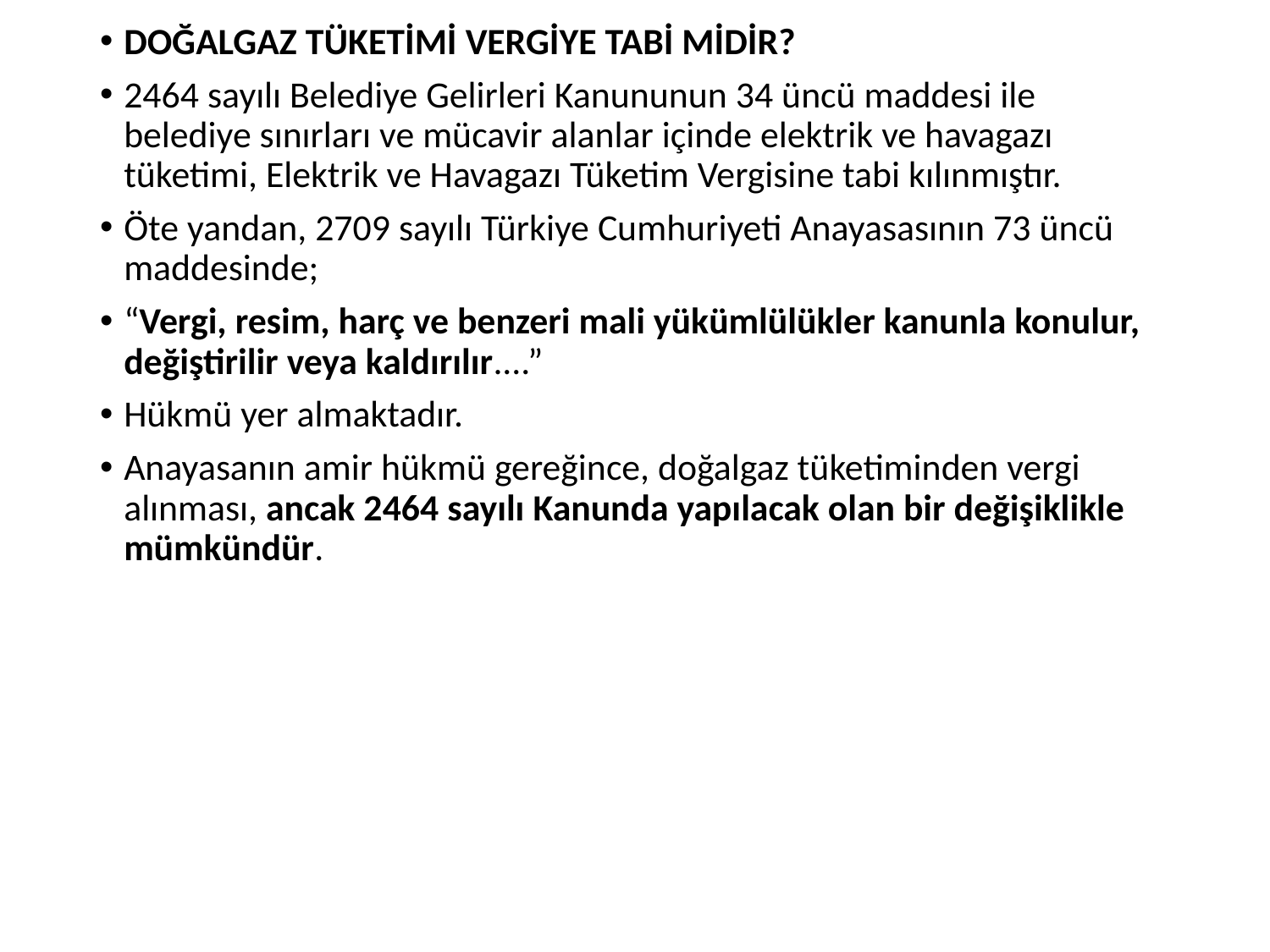

DOĞALGAZ TÜKETİMİ VERGİYE TABİ MİDİR?
2464 sayılı Belediye Gelirleri Kanununun 34 üncü maddesi ile belediye sınırları ve mücavir alanlar içinde elektrik ve havagazı tüketimi, Elektrik ve Havagazı Tüketim Vergisine tabi kılınmıştır.
Öte yandan, 2709 sayılı Türkiye Cumhuriyeti Anayasasının 73 üncü maddesinde;
“Vergi, resim, harç ve benzeri mali yükümlülükler kanunla konulur, değiştirilir veya kaldırılır....”
Hükmü yer almaktadır.
Anayasanın amir hükmü gereğince, doğalgaz tüketiminden vergi alınması, ancak 2464 sayılı Kanunda yapılacak olan bir değişiklikle mümkündür.